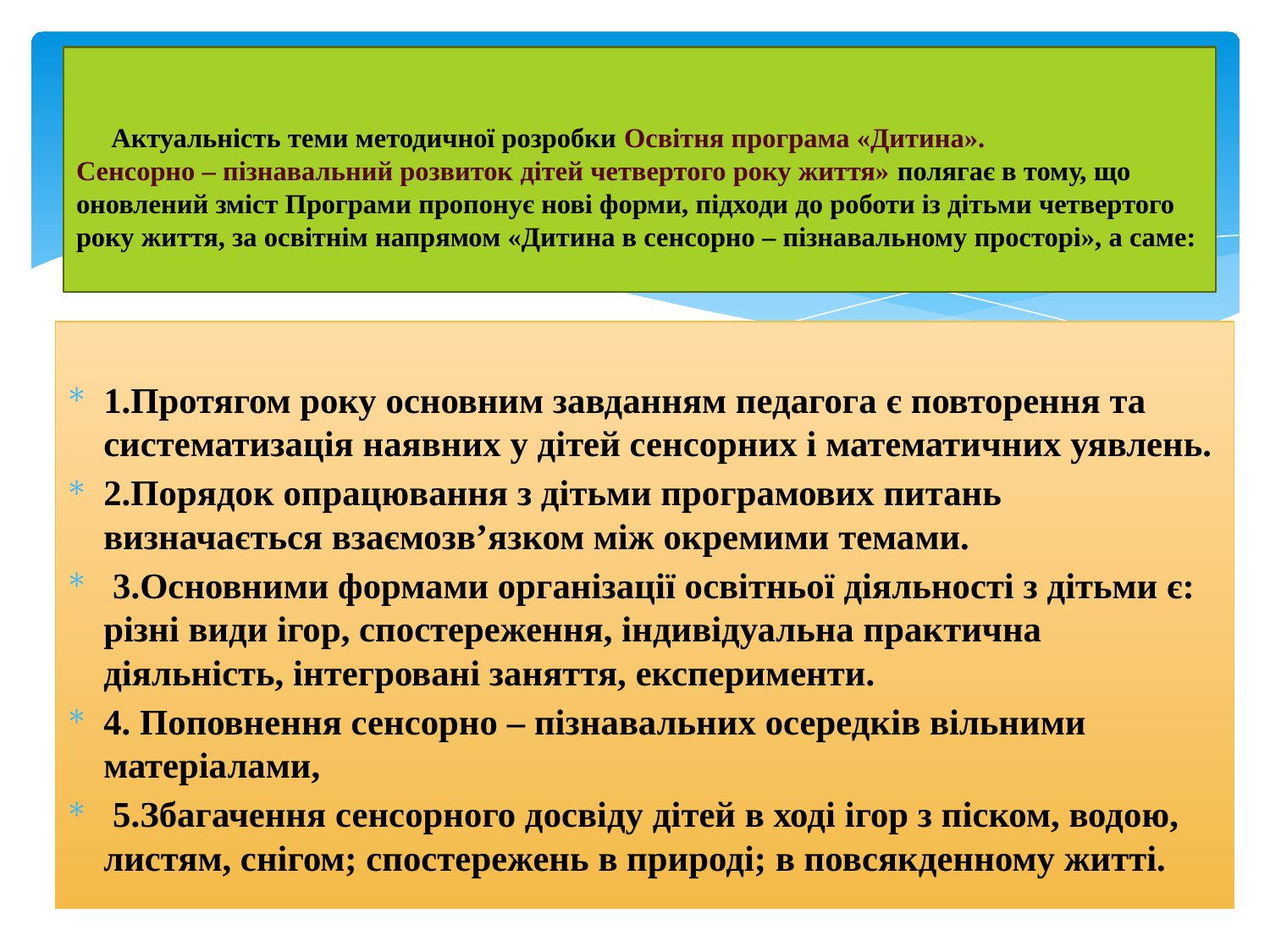

# Актуальність теми методичної розробки Освітня програма «Дитина». Сенсорно – пізнавальний розвиток дітей четвертого року життя» полягає в тому, що оновлений зміст Програми пропонує нові форми, підходи до роботи із дітьми четвертого року життя, за освітнім напрямом «Дитина в сенсорно – пізнавальному просторі», а саме:

1.Протягом року основним завданням педагога є повторення та систематизація наявних у дітей сенсорних і математичних уявлень.
2.Порядок опрацювання з дітьми програмових питань визначається взаємозв’язком між окремими темами.
 3.Основними формами організації освітньої діяльності з дітьми є: різні види ігор, спостереження, індивідуальна практична діяльність, інтегровані заняття, експерименти.
4. Поповнення сенсорно – пізнавальних осередків вільними матеріалами,
 5.Збагачення сенсорного досвіду дітей в ході ігор з піском, водою, листям, снігом; спостережень в природі; в повсякденному житті.